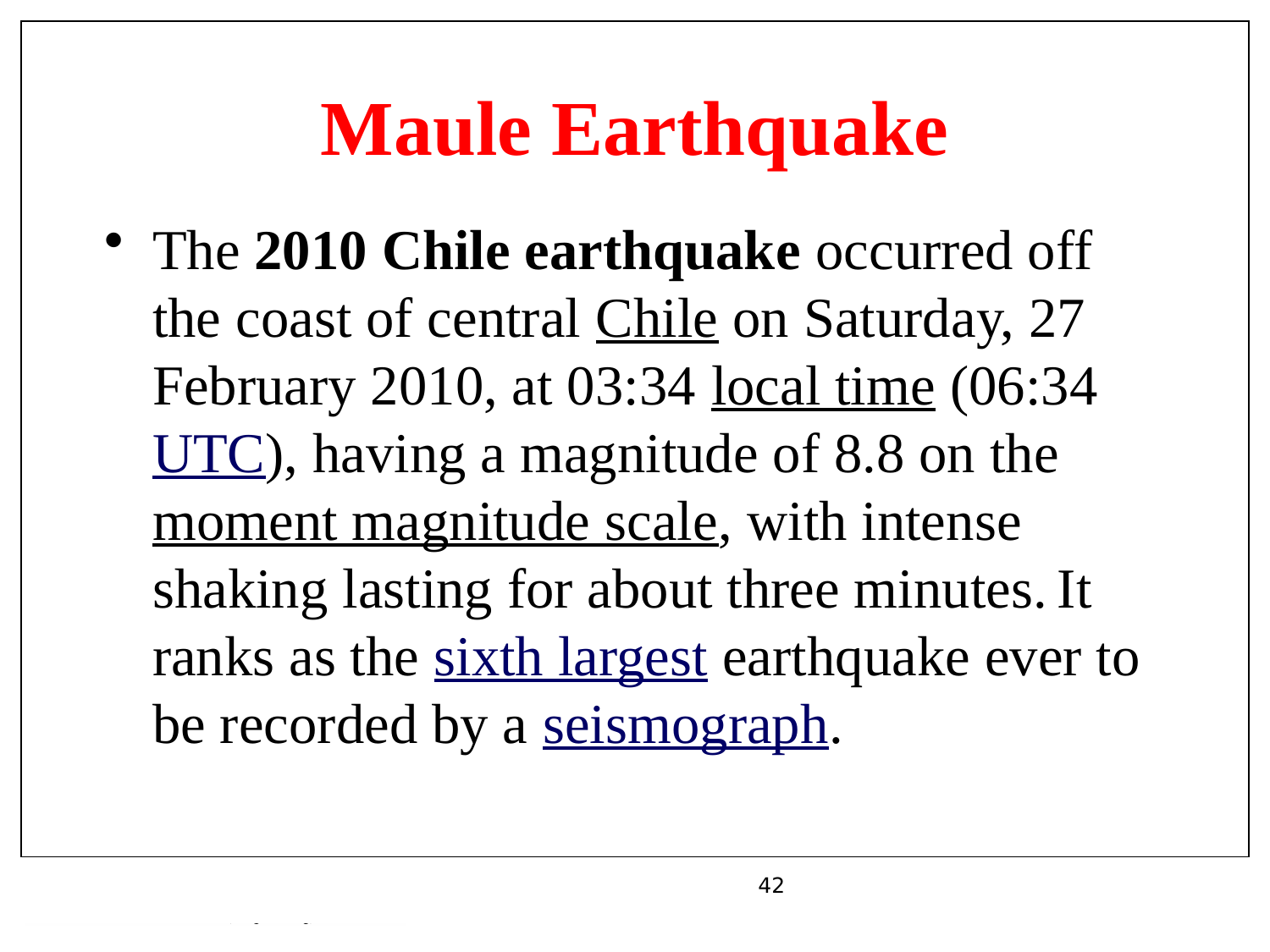

# Maule Earthquake
The 2010 Chile earthquake occurred off the coast of central Chile on Saturday, 27 February 2010, at 03:34 local time (06:34 UTC), having a magnitude of 8.8 on the moment magnitude scale, with intense shaking lasting for about three minutes. It ranks as the sixth largest earthquake ever to be recorded by a seismograph.

42